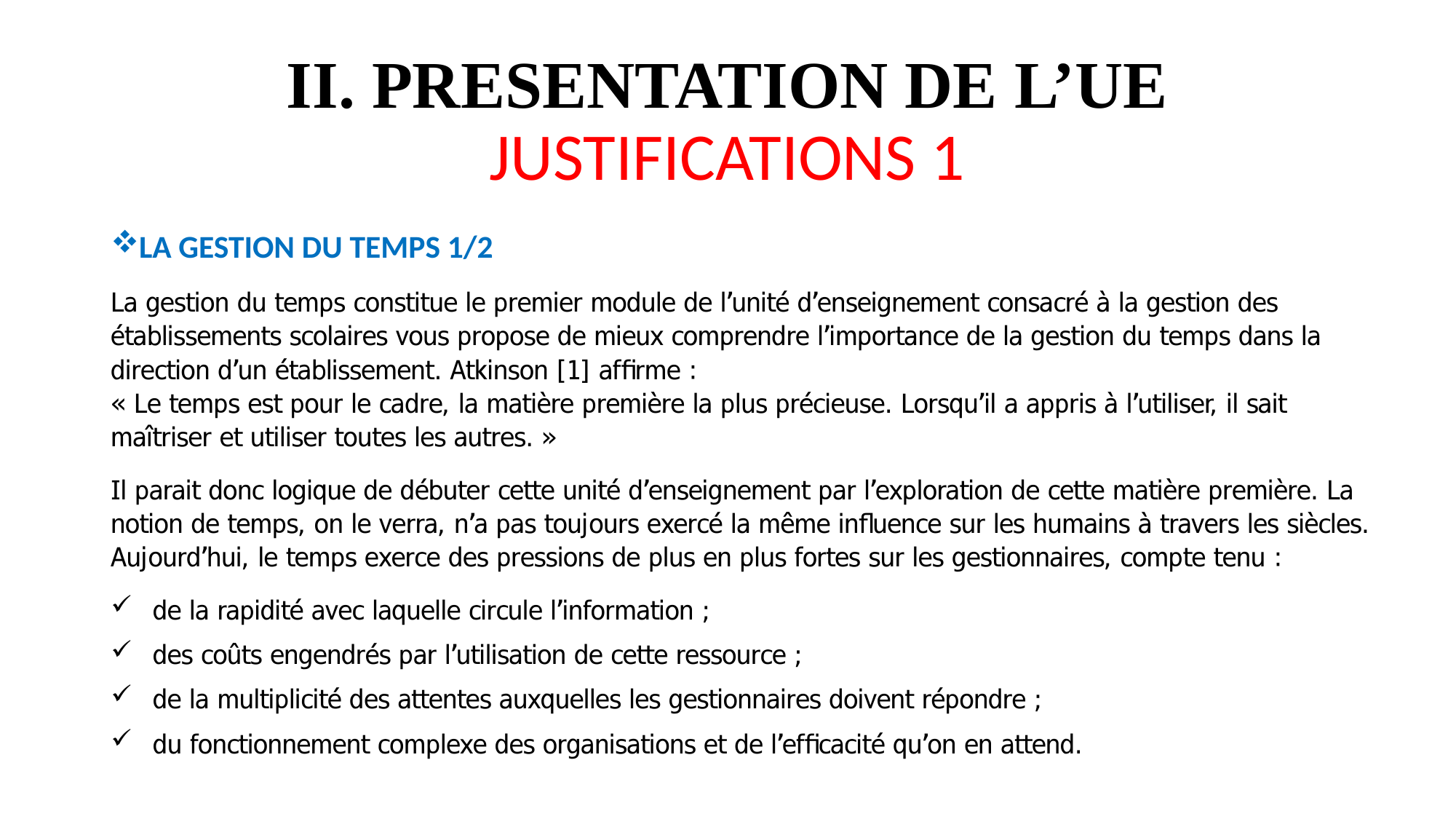

# II. PRESENTATION DE L’UE JUSTIFICATIONS 1
LA GESTION DU TEMPS 1/2
La gestion du temps constitue le premier module de l’unité d’enseignement consacré à la gestion des établissements scolaires vous propose de mieux comprendre l’importance de la gestion du temps dans la direction d’un établissement. Atkinson [1] affirme :
« Le temps est pour le cadre, la matière première la plus précieuse. Lorsqu’il a appris à l’utiliser, il sait maîtriser et utiliser toutes les autres. »
Il parait donc logique de débuter cette unité d’enseignement par l’exploration de cette matière première. La notion de temps, on le verra, n’a pas toujours exercé la même influence sur les humains à travers les siècles. Aujourd’hui, le temps exerce des pressions de plus en plus fortes sur les gestionnaires, compte tenu :
de la rapidité avec laquelle circule l’information ;
des coûts engendrés par l’utilisation de cette ressource ;
de la multiplicité des attentes auxquelles les gestionnaires doivent répondre ;
du fonctionnement complexe des organisations et de l’efficacité qu’on en attend.